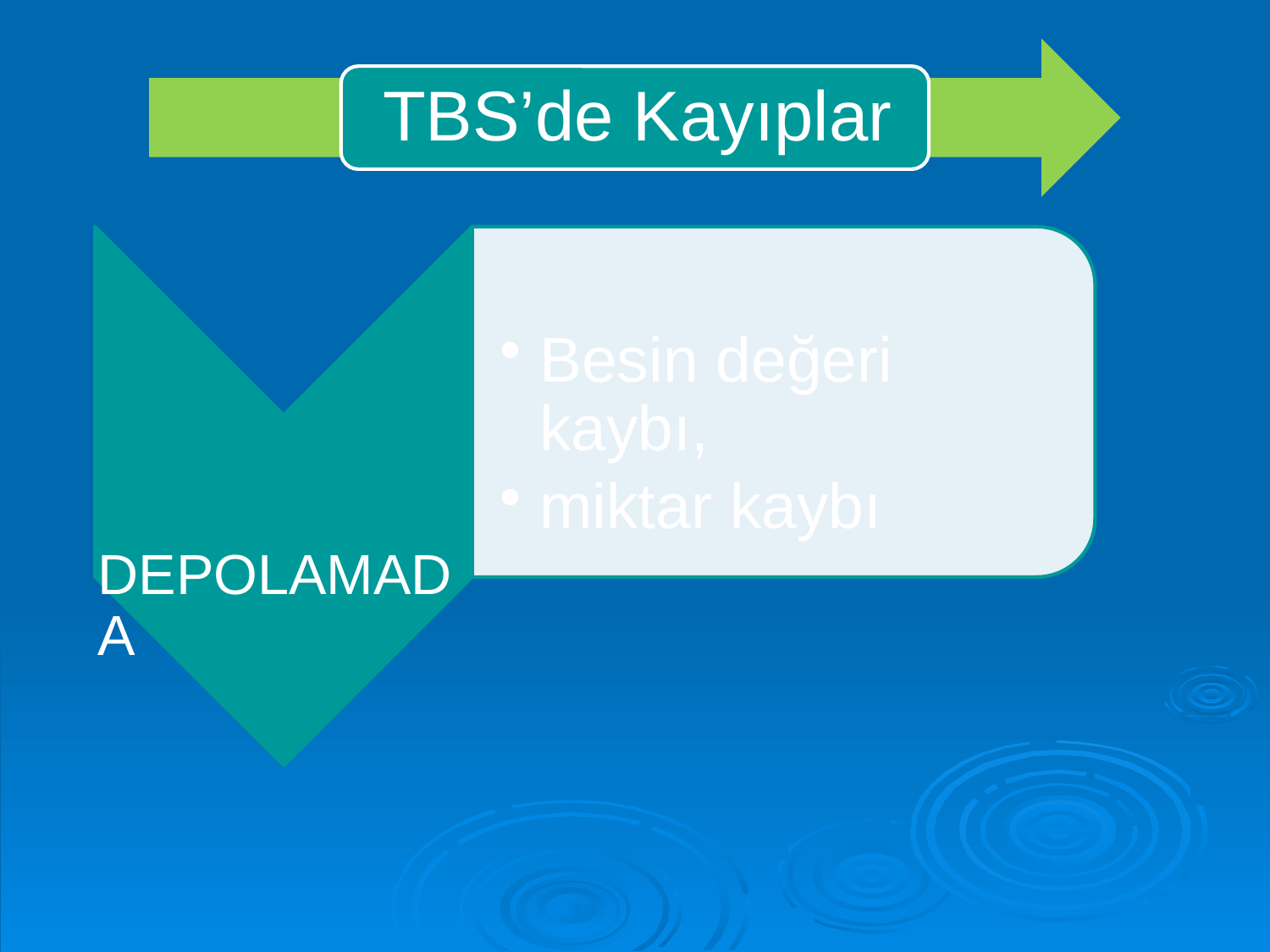

TBS’de Kayıplar

    DEPOLAMADA

Besin değeri kaybı,
miktar kaybı